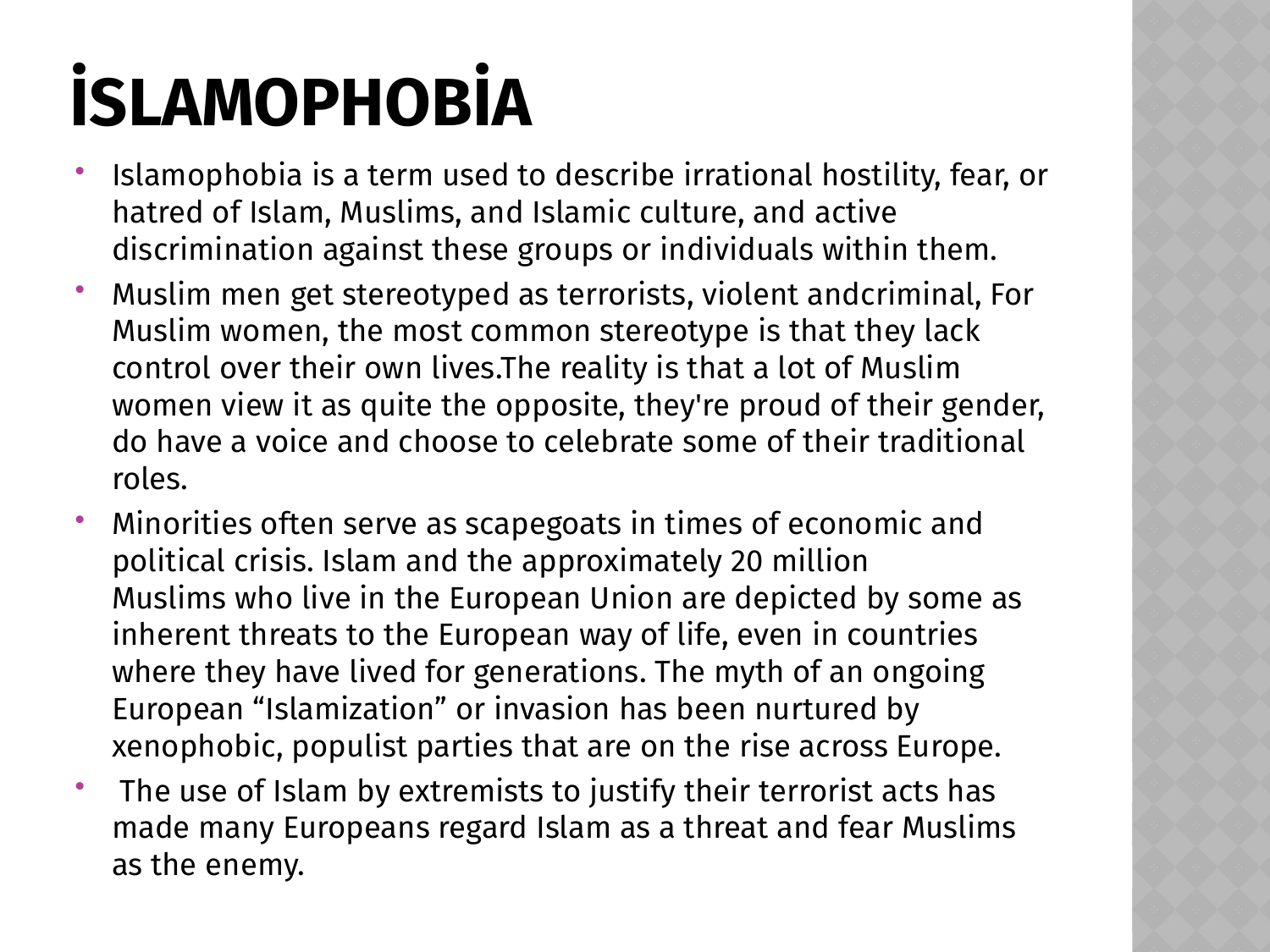

# islamophobia
Islamophobia is a term used to describe irrational hostility, fear, or hatred of Islam, Muslims, and Islamic culture, and active discrimination against these groups or individuals within them.
Muslim men get stereotyped as terrorists, violent andcriminal, For Muslim women, the most common stereotype is that they lack control over their own lives.The reality is that a lot of Muslim women view it as quite the opposite, they're proud of their gender, do have a voice and choose to celebrate some of their traditional roles.
Minorities often serve as scapegoats in times of economic and political crisis. Islam and the approximately 20 million Muslims who live in the European Union are depicted by some as inherent threats to the European way of life, even in countries where they have lived for generations. The myth of an ongoing European “Islamization” or invasion has been nurtured by xenophobic, populist parties that are on the rise across Europe.
 The use of Islam by extremists to justify their terrorist acts has made many Europeans regard Islam as a threat and fear Muslims as the enemy.